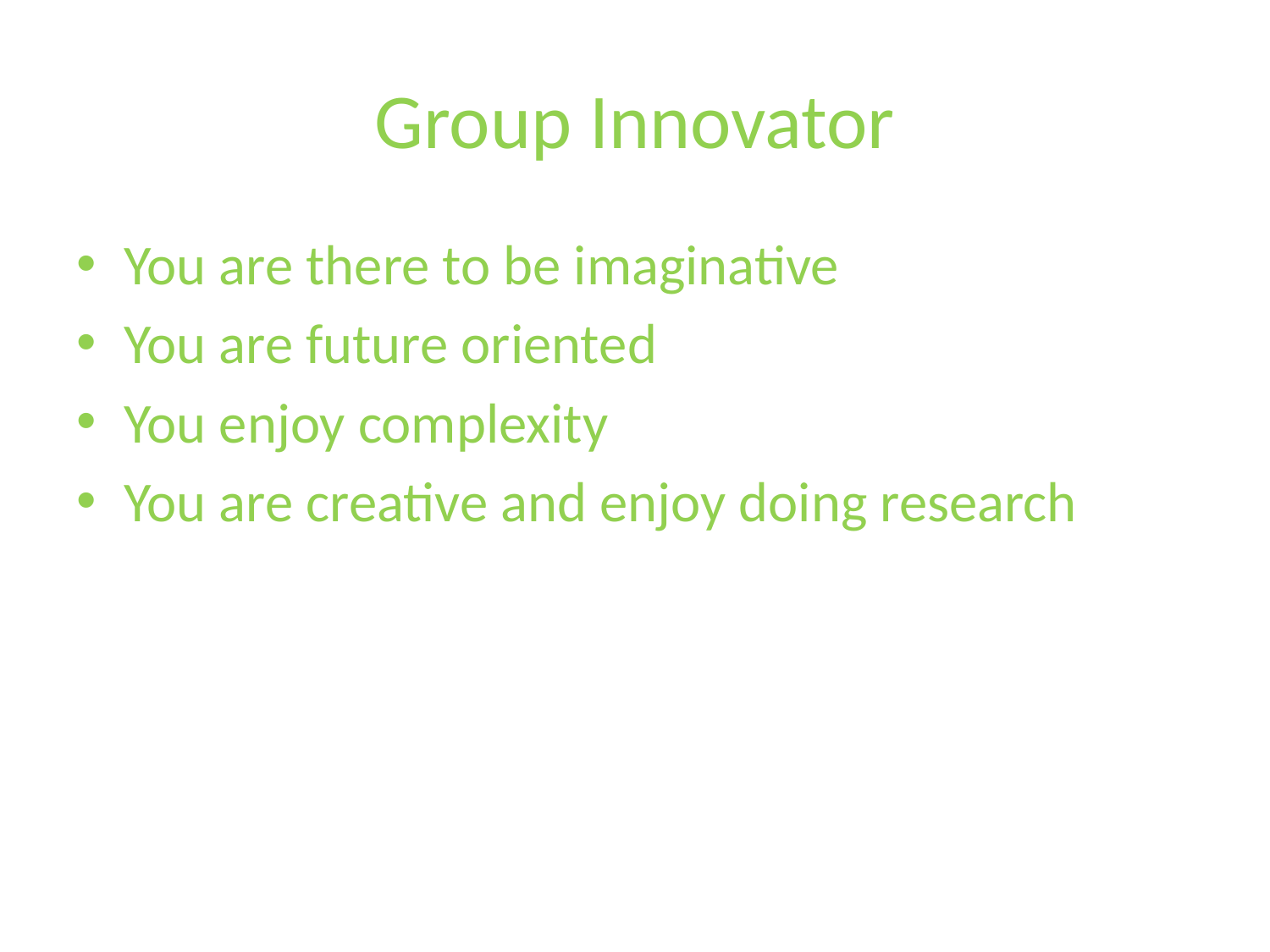

# Group Innovator
You are there to be imaginative
You are future oriented
You enjoy complexity
You are creative and enjoy doing research